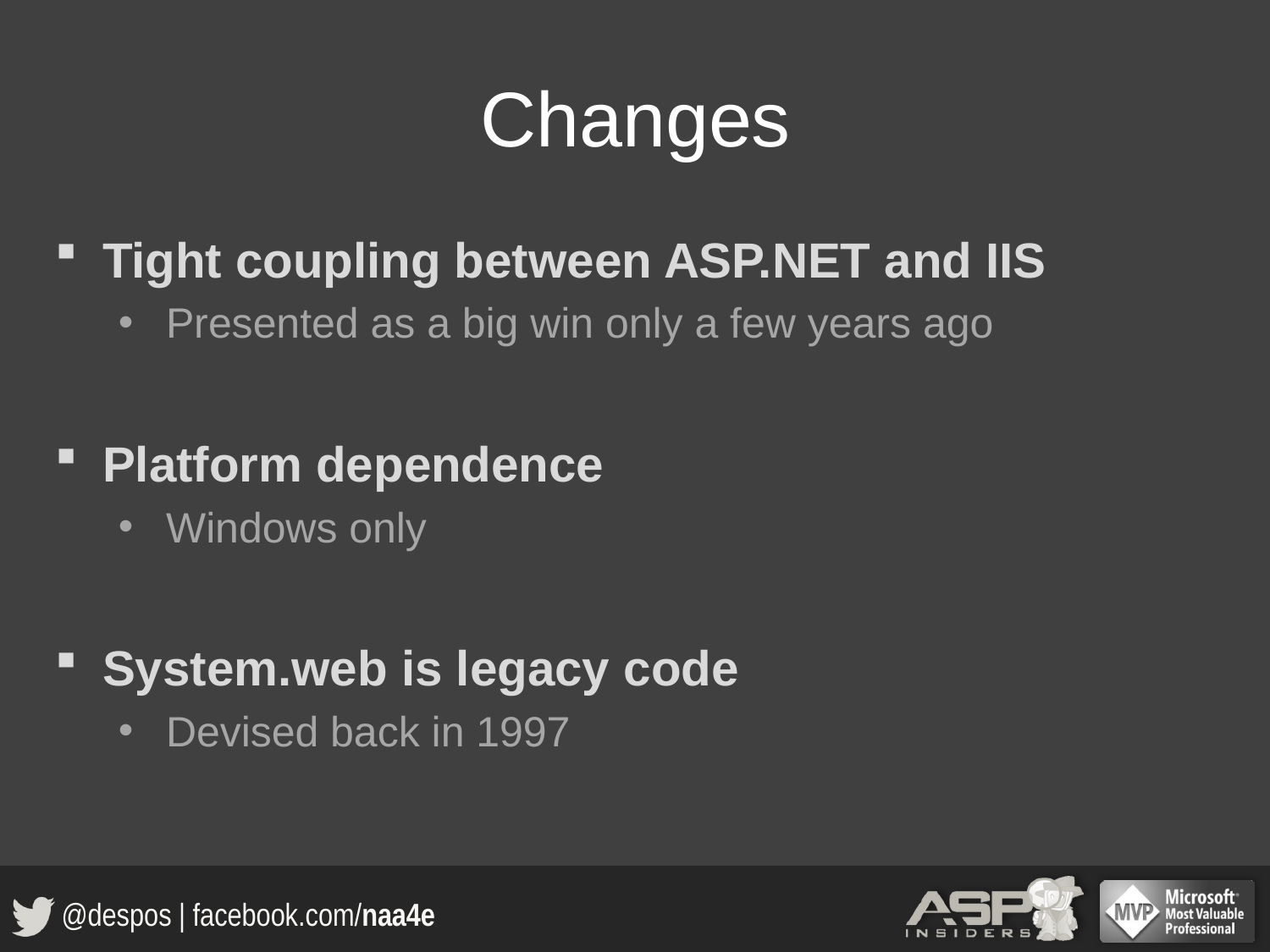

# Changes
Tight coupling between ASP.NET and IIS
Presented as a big win only a few years ago

Platform dependence
Windows only

System.web is legacy code
Devised back in 1997